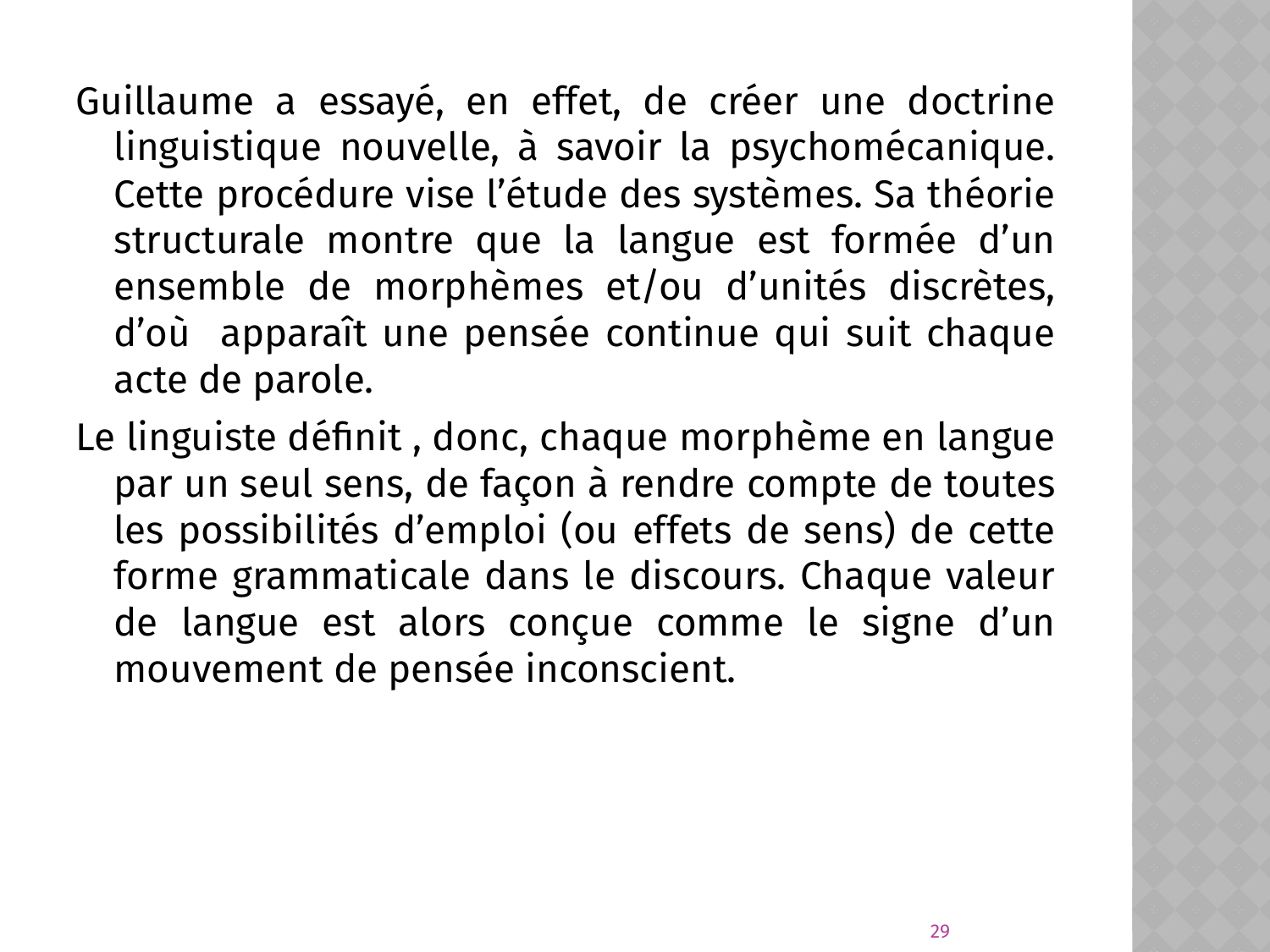

Guillaume a essayé, en effet, de créer une doctrine linguistique nouvelle, à savoir la psychomécanique. Cette procédure vise l’étude des systèmes. Sa théorie structurale montre que la langue est formée d’un ensemble de morphèmes et/ou d’unités discrètes, d’où  apparaît une pensée continue qui suit chaque acte de parole.
Le linguiste définit , donc, chaque morphème en langue par un seul sens, de façon à rendre compte de toutes les possibilités d’emploi (ou effets de sens) de cette forme grammaticale dans le discours. Chaque valeur de langue est alors conçue comme le signe d’un mouvement de pensée inconscient.

29